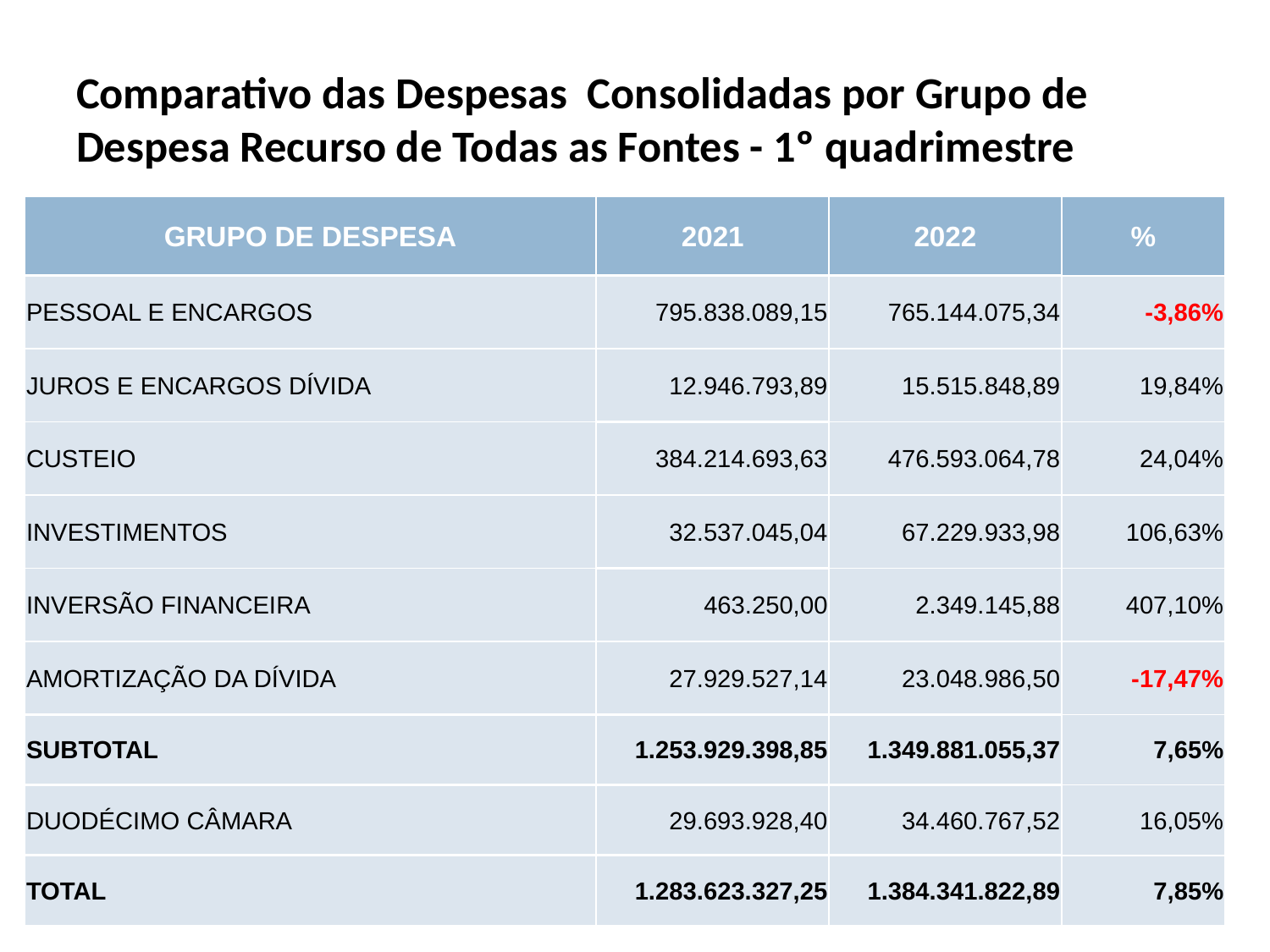

# Comparativo das Despesas  Consolidadas por Grupo de Despesa Recurso de Todas as Fontes - 1º quadrimestre
| GRUPO DE DESPESA | 2021 | 2022 | % |
| --- | --- | --- | --- |
| PESSOAL E ENCARGOS | 795.838.089,15 | 765.144.075,34 | -3,86% |
| JUROS E ENCARGOS DÍVIDA | 12.946.793,89 | 15.515.848,89 | 19,84% |
| CUSTEIO | 384.214.693,63 | 476.593.064,78 | 24,04% |
| INVESTIMENTOS | 32.537.045,04 | 67.229.933,98 | 106,63% |
| INVERSÃO FINANCEIRA | 463.250,00 | 2.349.145,88 | 407,10% |
| AMORTIZAÇÃO DA DÍVIDA | 27.929.527,14 | 23.048.986,50 | -17,47% |
| SUBTOTAL | 1.253.929.398,85 | 1.349.881.055,37 | 7,65% |
| DUODÉCIMO CÂMARA | 29.693.928,40 | 34.460.767,52 | 16,05% |
| TOTAL | 1.283.623.327,25 | 1.384.341.822,89 | 7,85% |